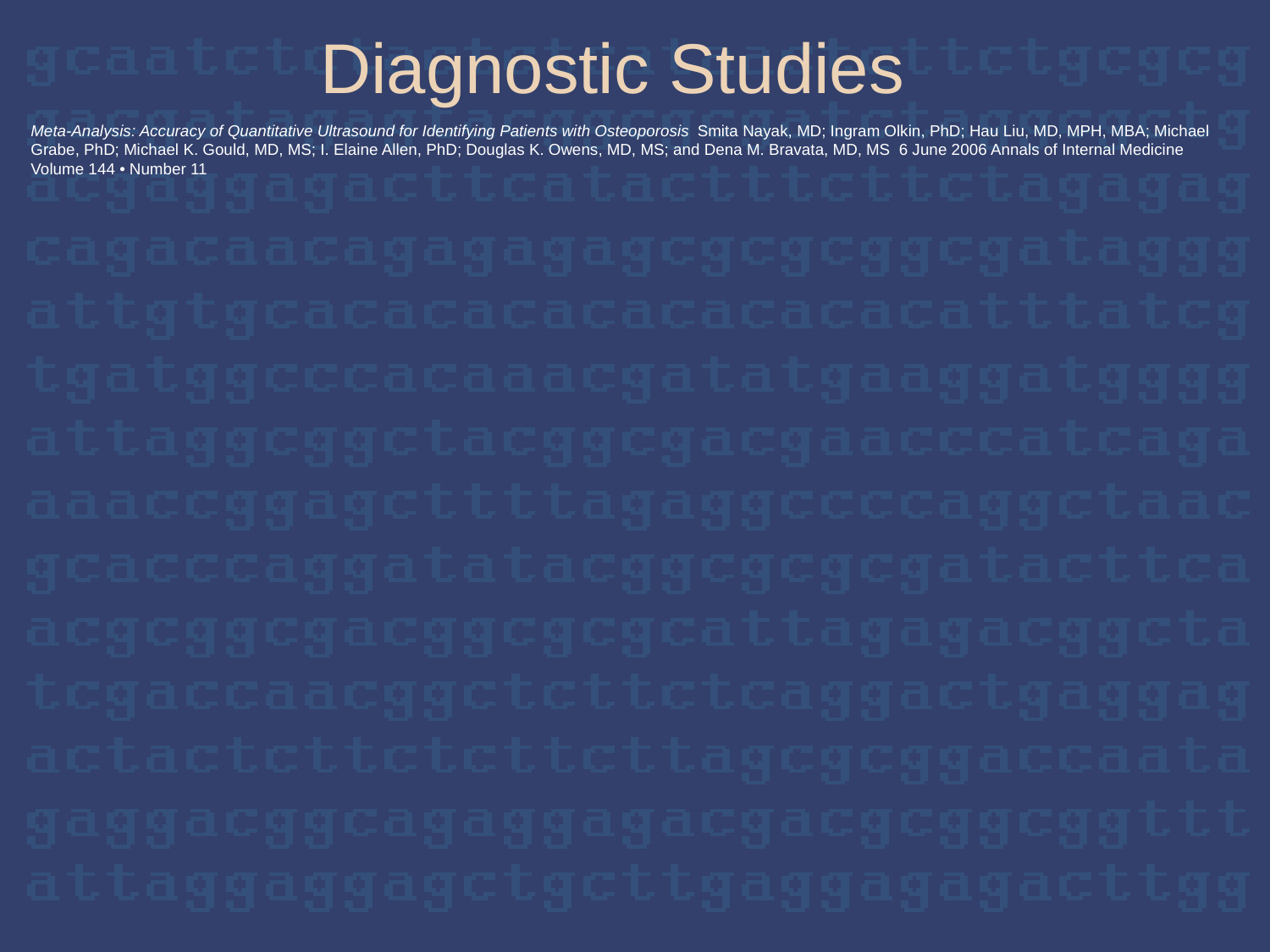

Diagnostic Studies
Meta-Analysis: Accuracy of Quantitative Ultrasound for Identifying Patients with Osteoporosis  Smita Nayak, MD; Ingram Olkin, PhD; Hau Liu, MD, MPH, MBA; Michael Grabe, PhD; Michael K. Gould, MD, MS; I. Elaine Allen, PhD; Douglas K. Owens, MD, MS; and Dena M. Bravata, MD, MS  6 June 2006 Annals of Internal Medicine Volume 144 • Number 11